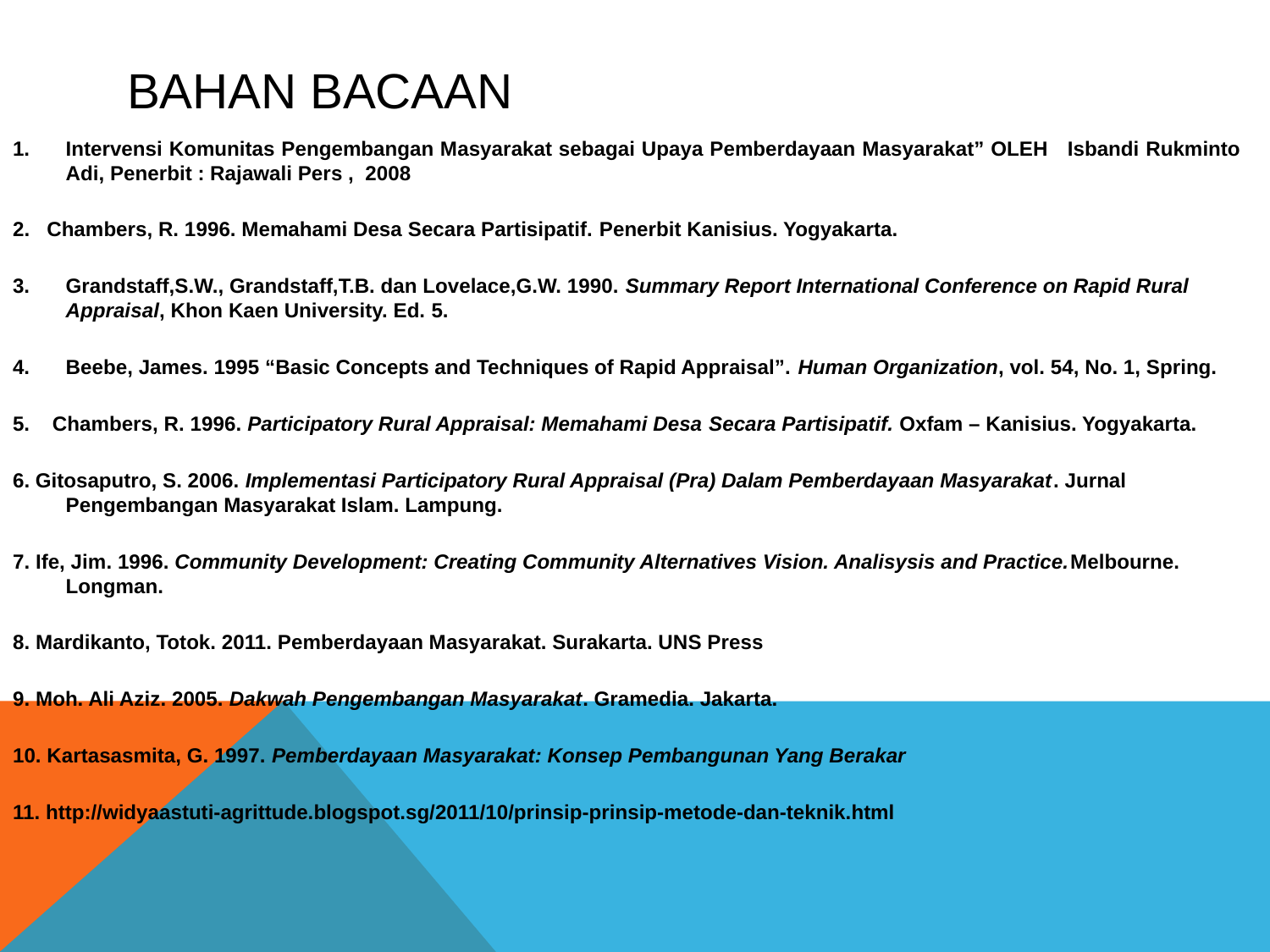

# BAHAN BACAAN
Buku “Intervensi Komunitas Pengembangan Masyarakat sebagai Upaya
Intervensi Komunitas Pengembangan Masyarakat sebagai Upaya Pemberdayaan Masyarakat” OLEH   Isbandi Rukminto Adi, Penerbit : Rajawali Pers ,  2008

2.   Chambers, R. 1996. Memahami Desa Secara Partisipatif. Penerbit Kanisius. Yogyakarta.

Grandstaff,S.W., Grandstaff,T.B. dan Lovelace,G.W. 1990. Summary Report International Conference on Rapid Rural Appraisal, Khon Kaen University. Ed. 5.

Beebe, James. 1995 “Basic Concepts and Techniques of Rapid Appraisal”. Human Organization, vol. 54, No. 1, Spring.

Chambers, R. 1996. Participatory Rural Appraisal: Memahami Desa Secara Partisipatif. Oxfam – Kanisius. Yogyakarta.

6. Gitosaputro, S. 2006. Implementasi Participatory Rural Appraisal (Pra) Dalam Pemberdayaan Masyarakat. Jurnal Pengembangan Masyarakat Islam. Lampung.

7. Ife, Jim. 1996. Community Development: Creating Community Alternatives Vision. Analisysis and Practice.Melbourne. Longman.

8. Mardikanto, Totok. 2011. Pemberdayaan Masyarakat. Surakarta. UNS Press

9. Moh. Ali Aziz. 2005. Dakwah Pengembangan Masyarakat. Gramedia. Jakarta.

10. Kartasasmita, G. 1997. Pemberdayaan Masyarakat: Konsep Pembangunan Yang Berakar

11. http://widyaastuti-agrittude.blogspot.sg/2011/10/prinsip-prinsip-metode-dan-teknik.html